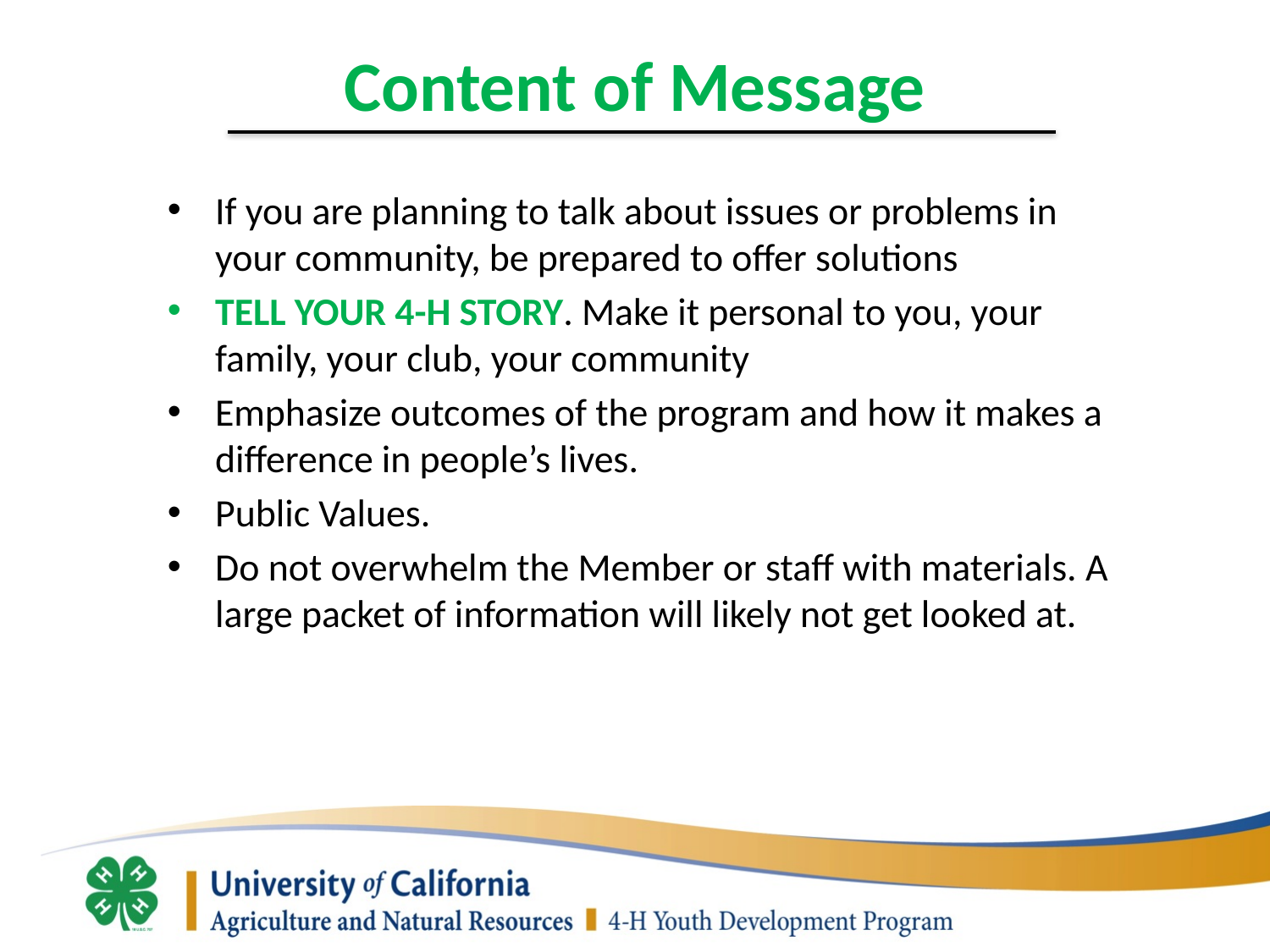

# Content of Message
If you are planning to talk about issues or problems in your community, be prepared to offer solutions
TELL YOUR 4-H STORY. Make it personal to you, your family, your club, your community
Emphasize outcomes of the program and how it makes a difference in people’s lives.
Public Values.
Do not overwhelm the Member or staff with materials. A large packet of information will likely not get looked at.